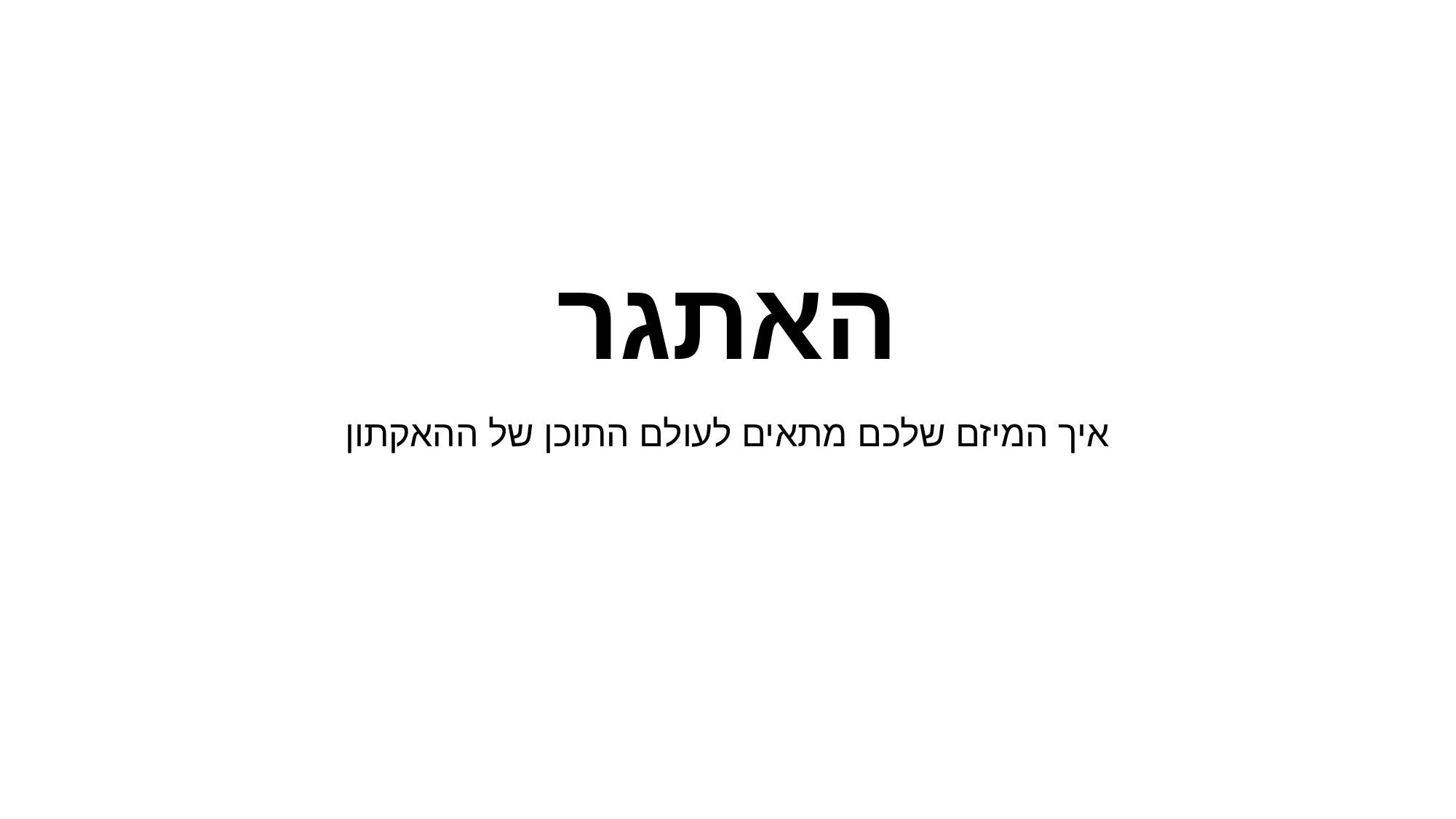

# האתגר
איך המיזם שלכם מתאים לעולם התוכן של ההאקתון